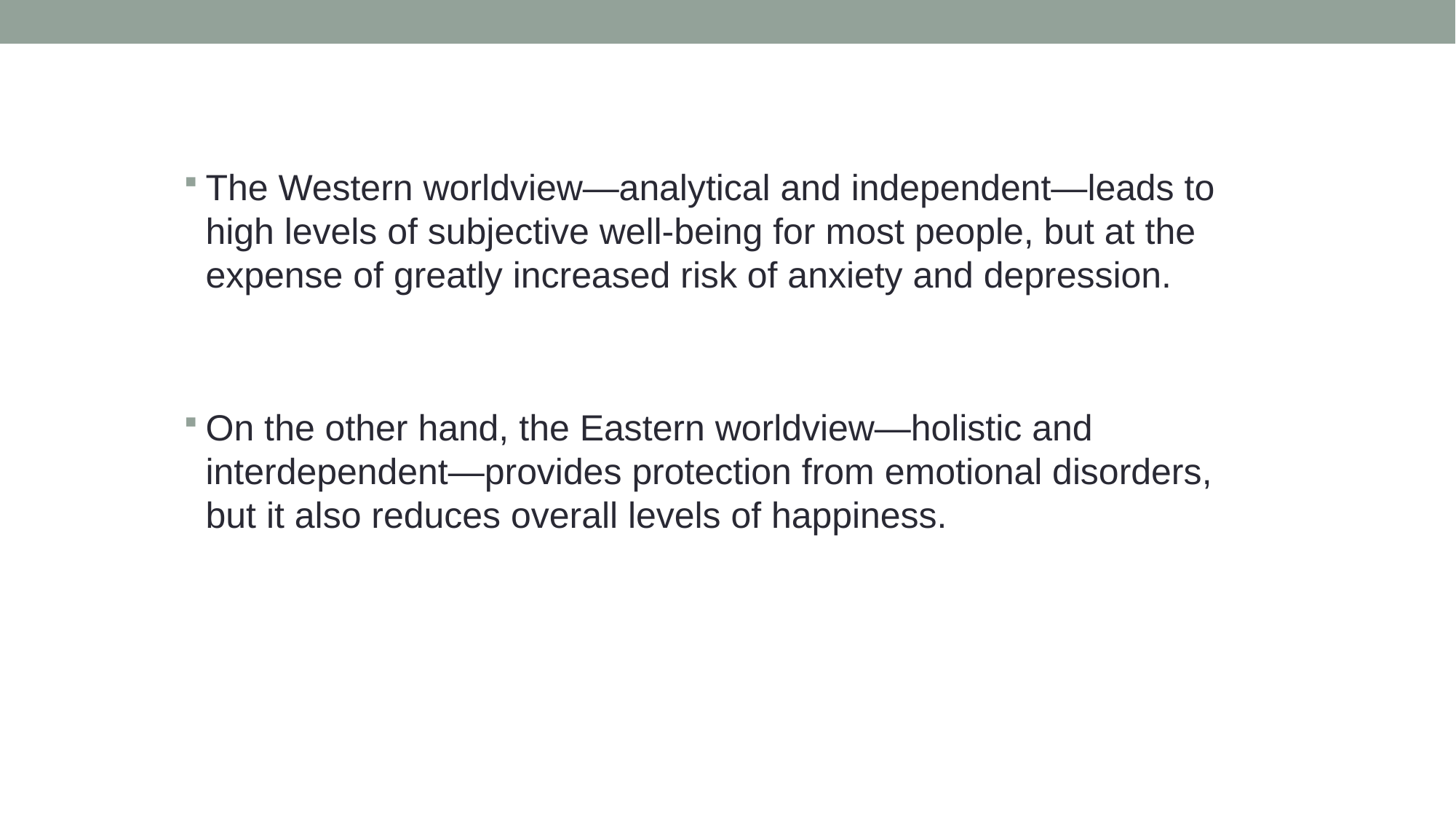

The Western worldview—analytical and independent—leads to high levels of subjective well-being for most people, but at the expense of greatly increased risk of anxiety and depression.

On the other hand, the Eastern worldview—holistic and interdependent—provides protection from emotional disorders, but it also reduces overall levels of happiness.